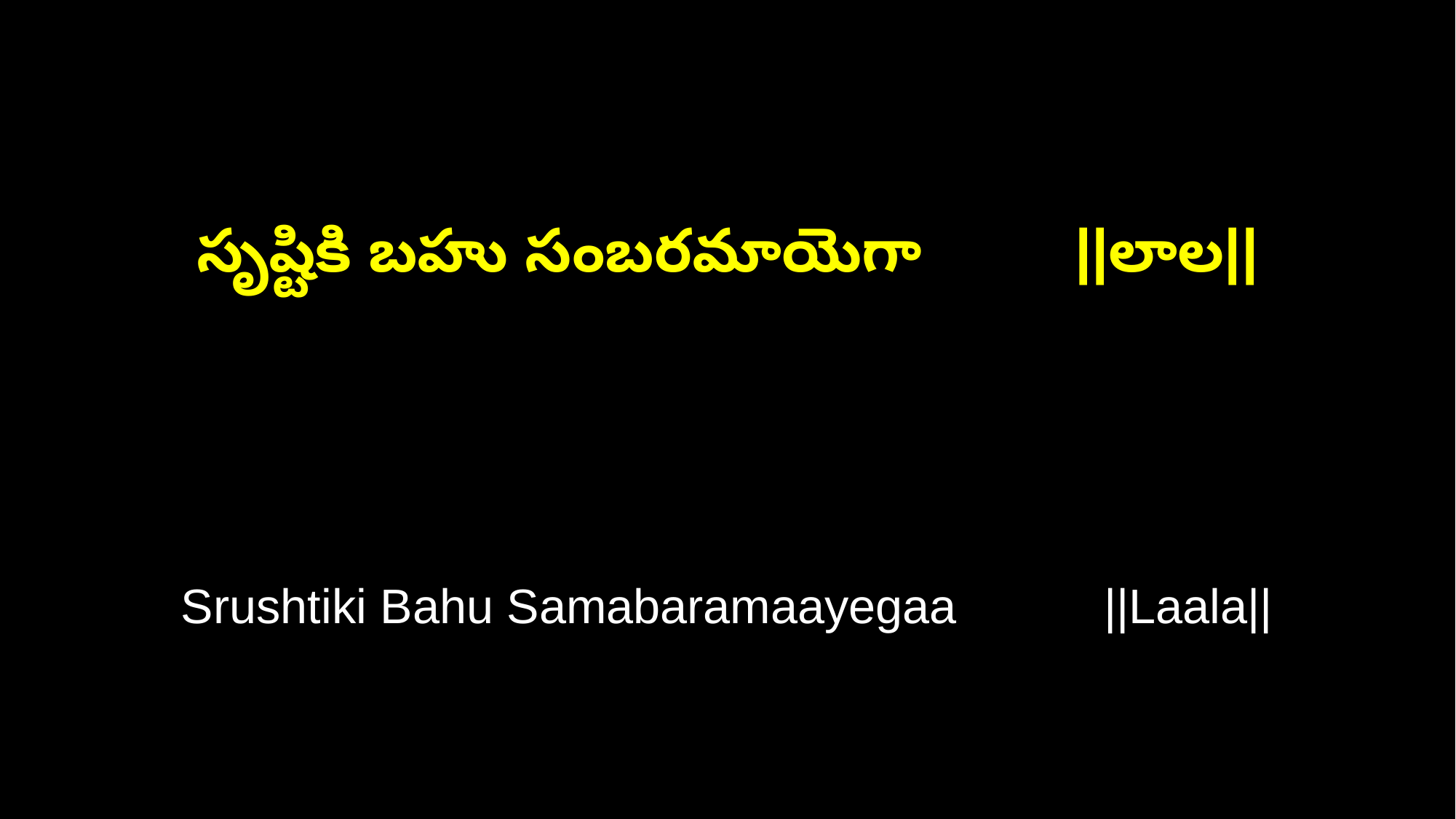

సృష్టికి బహు సంబరమాయెగా         ||లాల||
Srushtiki Bahu Samabaramaayegaa           ||Laala||